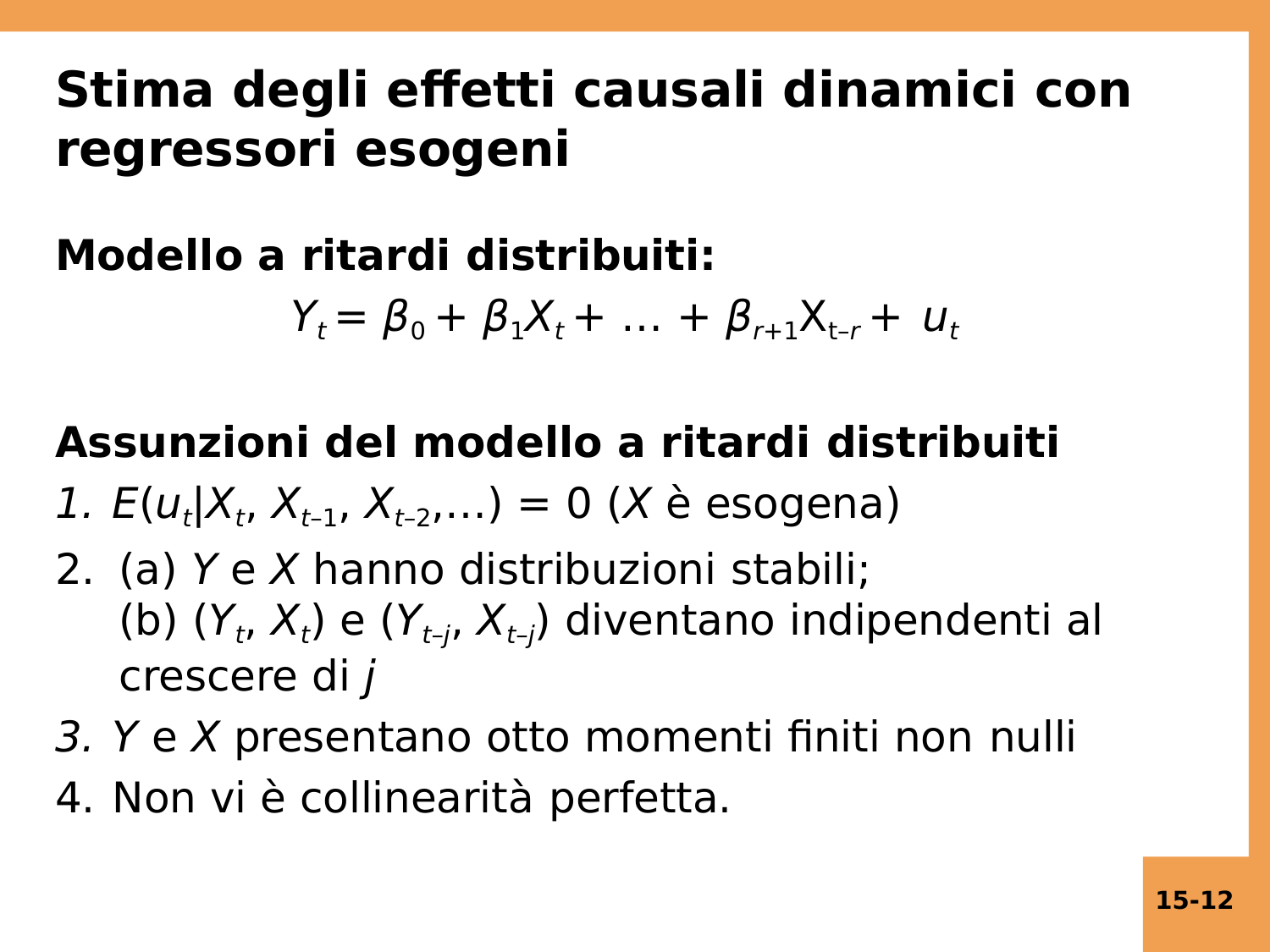

# Stima degli effetti causali dinamici con  regressori esogeni
Modello a ritardi distribuiti:
Yt = β0 + β1Xt + … + βr+1Xt–r + ut

Assunzioni del modello a ritardi distribuiti
E(ut|Xt, Xt–1, Xt–2,…) = 0 (X è esogena)
(a) Y e X hanno distribuzioni stabili;
(b) (Yt, Xt) e (Yt–j, Xt–j) diventano indipendenti al  crescere di j
Y e X presentano otto momenti finiti non nulli
Non vi è collinearità perfetta.
15-12